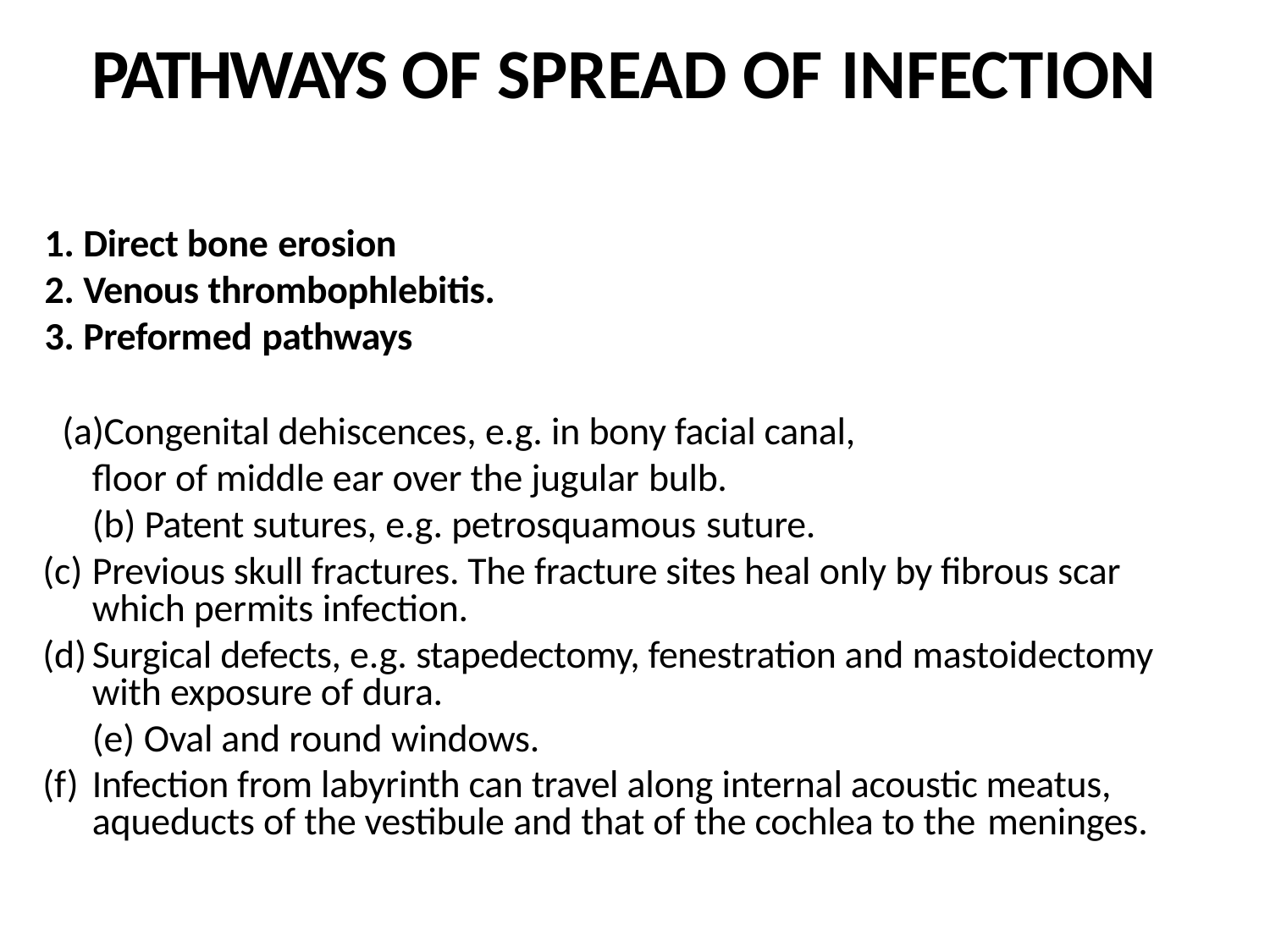

# PATHWAYS OF SPREAD OF INFECTION
Direct bone erosion
Venous thrombophlebitis.
Preformed pathways

Congenital dehiscences, e.g. in bony facial canal,  floor of middle ear over the jugular bulb.
Patent sutures, e.g. petrosquamous suture.
Previous skull fractures. The fracture sites heal only by fibrous scar  which permits infection.
Surgical defects, e.g. stapedectomy, fenestration and mastoidectomy  with exposure of dura.
Oval and round windows.
Infection from labyrinth can travel along internal acoustic meatus,  aqueducts of the vestibule and that of the cochlea to the meninges.